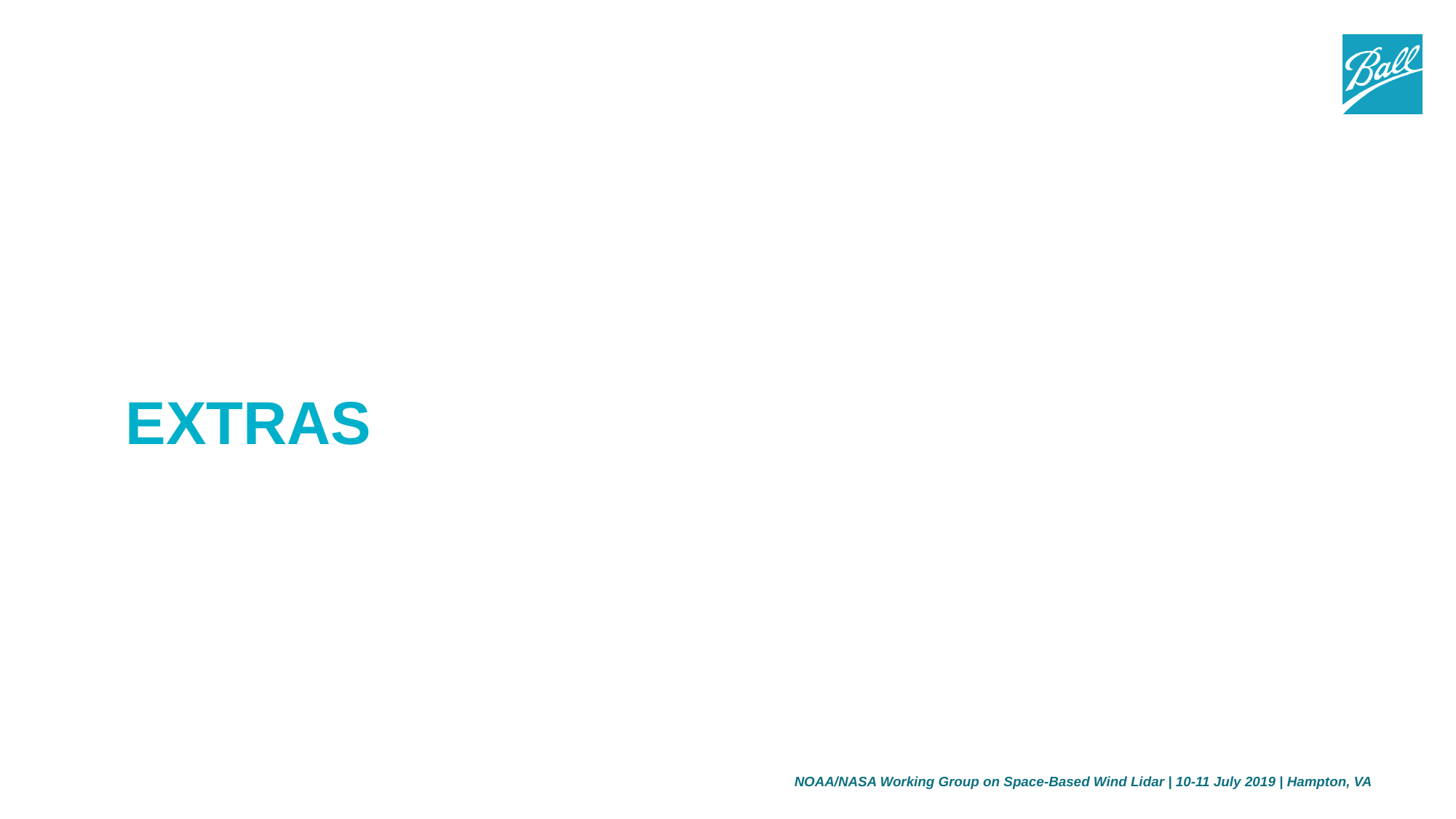

# Extras
NOAA/NASA Working Group on Space-Based Wind Lidar | 10-11 July 2019 | Hampton, VA